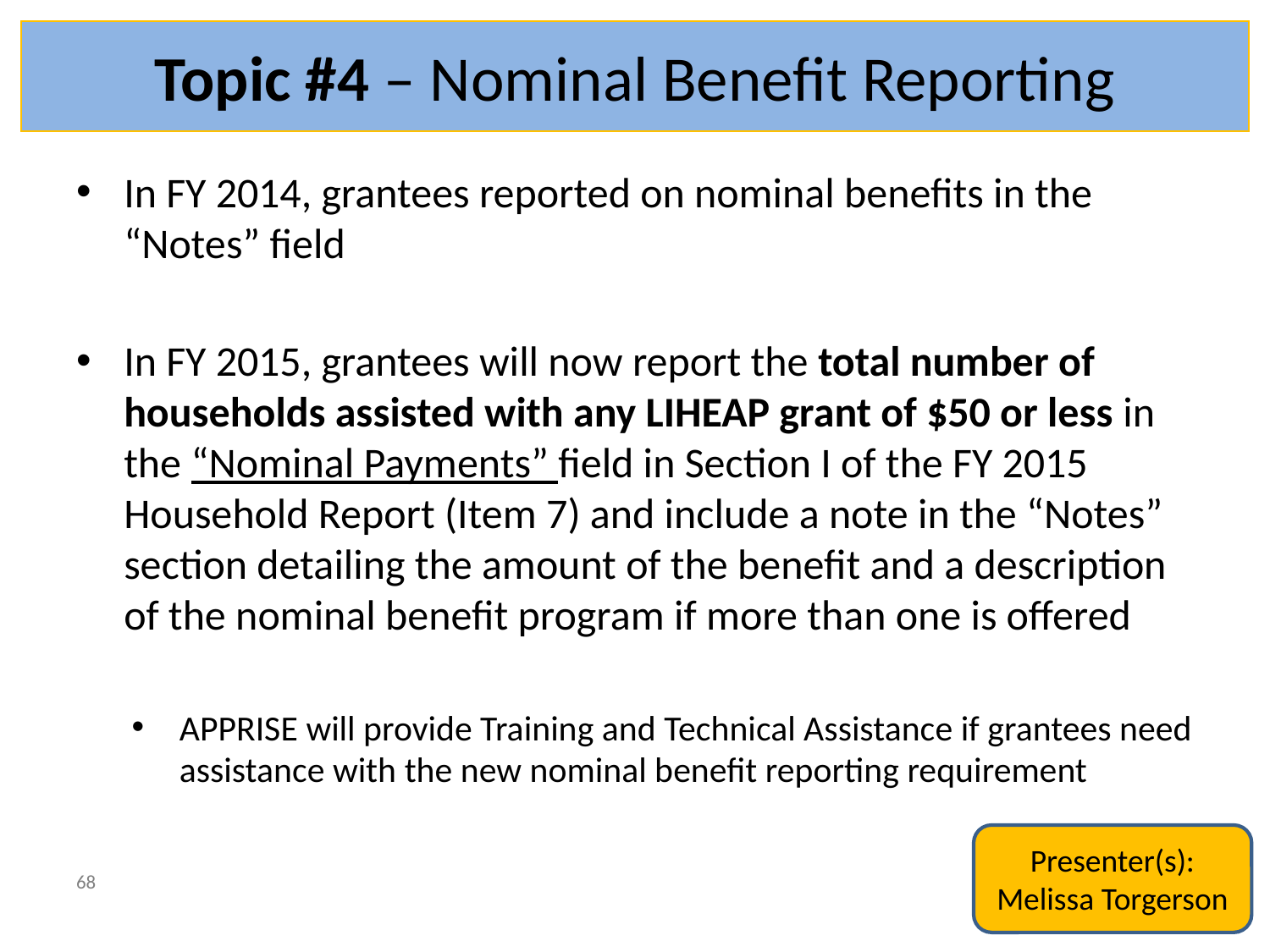

# Topic #4 – Nominal Benefit Reporting
In FY 2014, grantees reported on nominal benefits in the “Notes” field

In FY 2015, grantees will now report the total number of households assisted with any LIHEAP grant of $50 or less in the “Nominal Payments” field in Section I of the FY 2015 Household Report (Item 7) and include a note in the “Notes” section detailing the amount of the benefit and a description of the nominal benefit program if more than one is offered

APPRISE will provide Training and Technical Assistance if grantees need assistance with the new nominal benefit reporting requirement

68
Presenter(s):
Melissa Torgerson